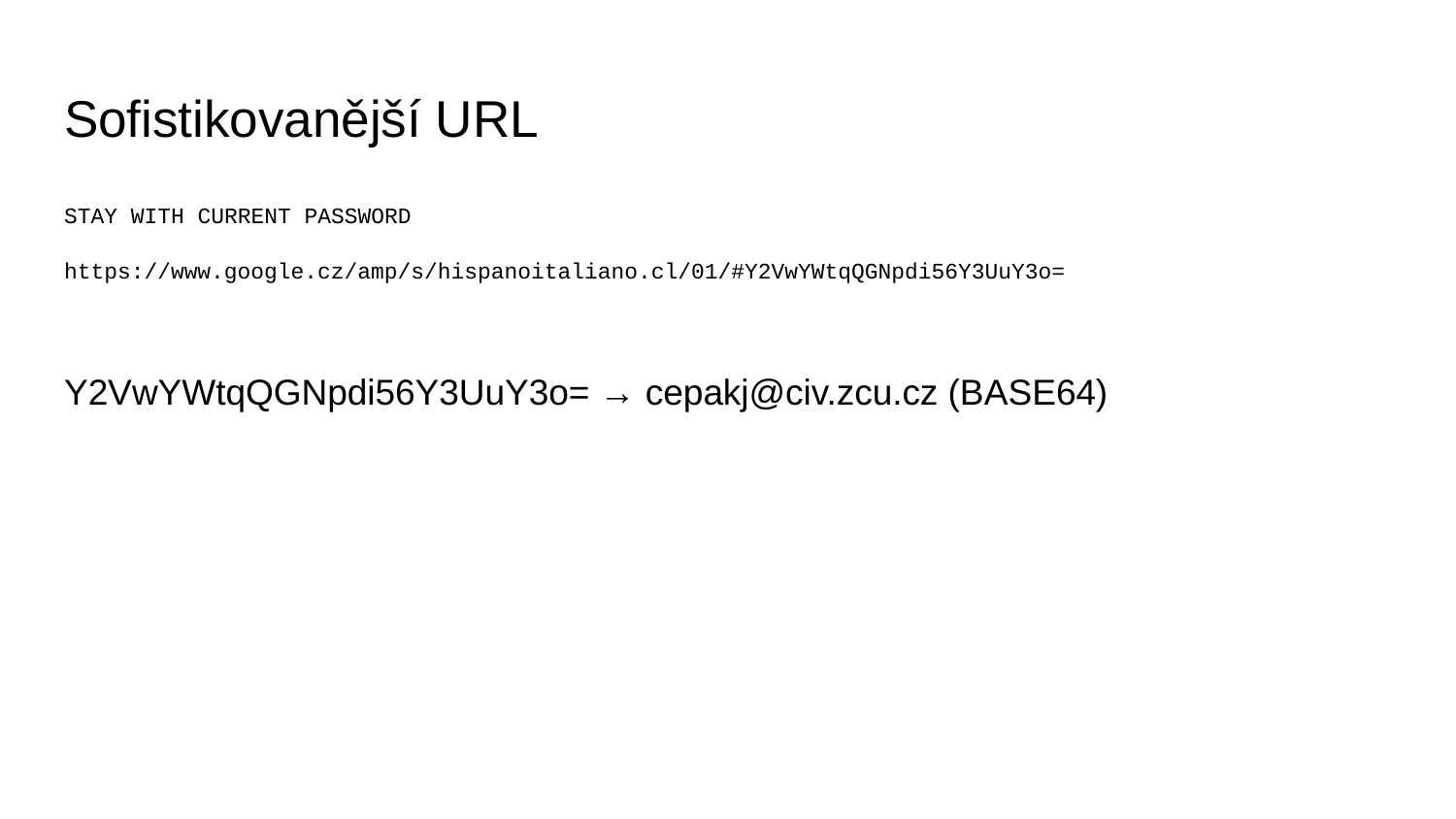

# Sofistikovanější URL
S­T­A­Y W­I­T­H C­U­R­R­E­N­T P­A­S­S­W­O­R­D
https://www.google.cz/amp/s/hispanoitaliano.cl/01/#Y2VwYWtqQGNpdi56Y3UuY3o=

Y2VwYWtqQGNpdi56Y3UuY3o= → cepakj@civ.zcu.cz (BASE64)